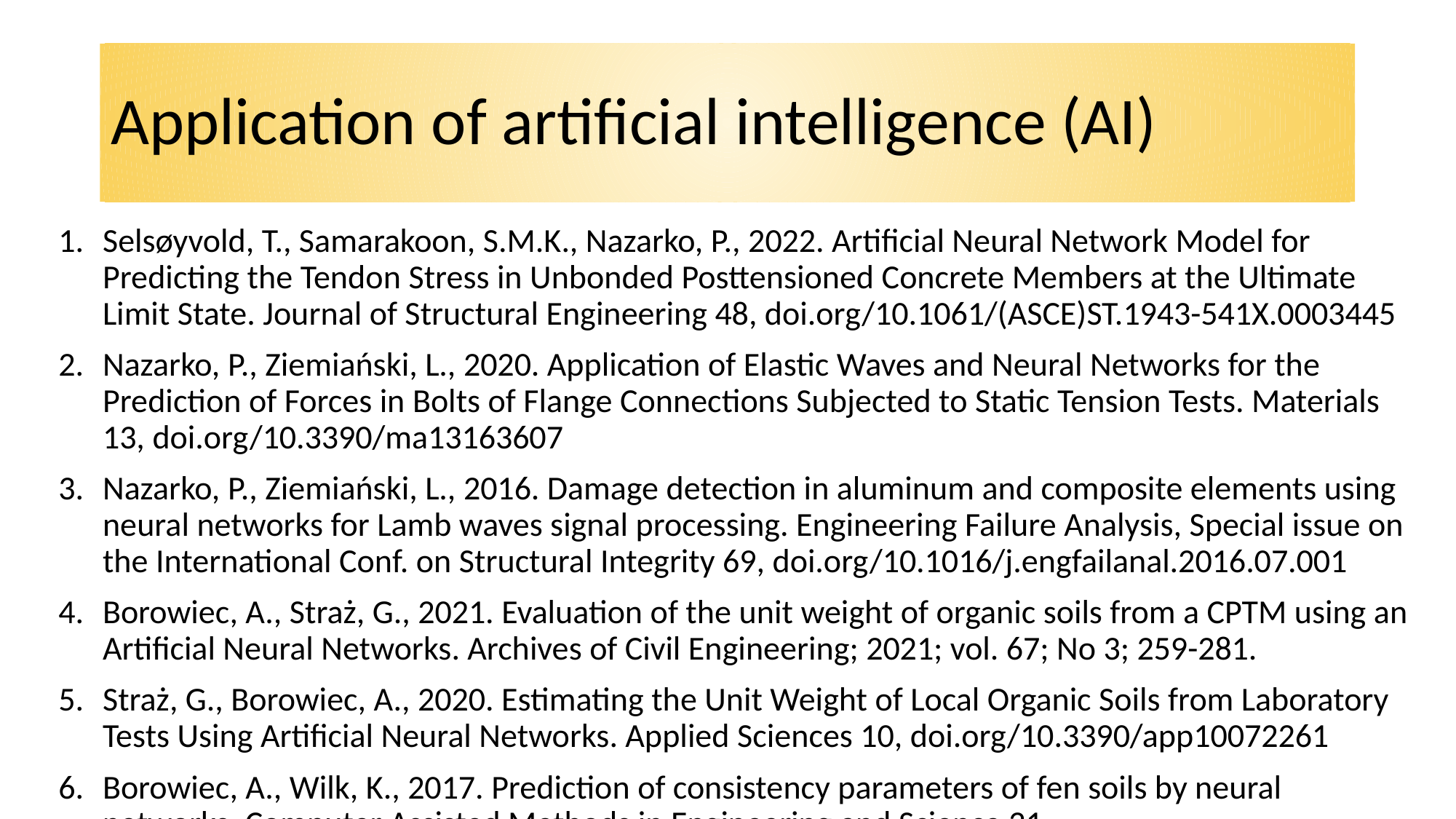

# Application of artificial intelligence (AI)
Selsøyvold, T., Samarakoon, S.M.K., Nazarko, P., 2022. Artificial Neural Network Model for Predicting the Tendon Stress in Unbonded Posttensioned Concrete Members at the Ultimate Limit State. Journal of Structural Engineering 48, doi.org/10.1061/(ASCE)ST.1943-541X.0003445
Nazarko, P., Ziemiański, L., 2020. Application of Elastic Waves and Neural Networks for the Prediction of Forces in Bolts of Flange Connections Subjected to Static Tension Tests. Materials 13, doi.org/10.3390/ma13163607
Nazarko, P., Ziemiański, L., 2016. Damage detection in aluminum and composite elements using neural networks for Lamb waves signal processing. Engineering Failure Analysis, Special issue on the International Conf. on Structural Integrity 69, doi.org/10.1016/j.engfailanal.2016.07.001
Borowiec, A., Straż, G., 2021. Evaluation of the unit weight of organic soils from a CPTM using an Artificial Neural Networks. Archives of Civil Engineering; 2021; vol. 67; No 3; 259-281.
Straż, G., Borowiec, A., 2020. Estimating the Unit Weight of Local Organic Soils from Laboratory Tests Using Artificial Neural Networks. Applied Sciences 10, doi.org/10.3390/app10072261
Borowiec, A., Wilk, K., 2017. Prediction of consistency parameters of fen soils by neural networks. Computer Assisted Methods in Engineering and Science 21,